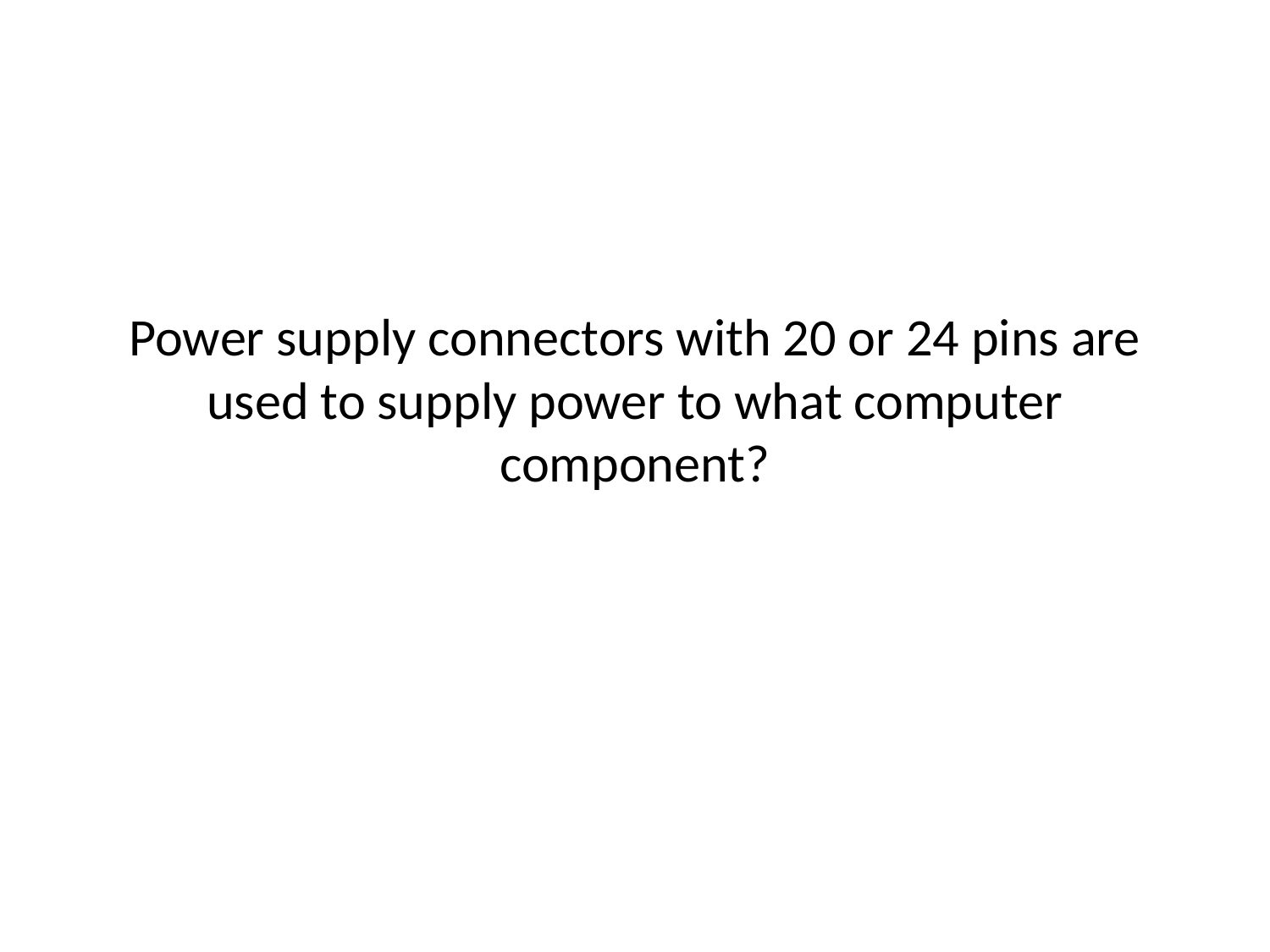

# Power supply connectors with 20 or 24 pins are used to supply power to what computer component?